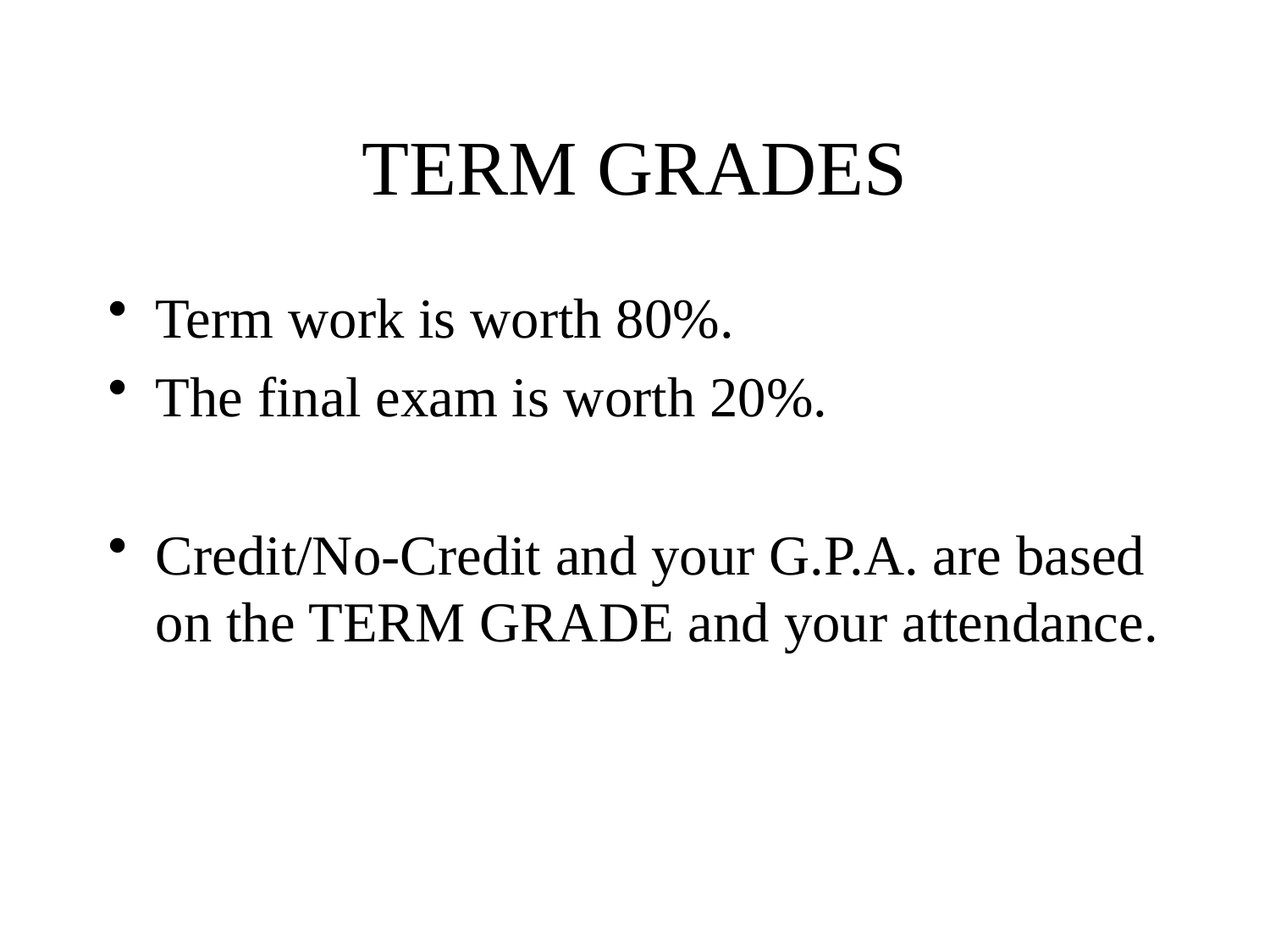

# TERM GRADES
Term work is worth 80%.
The final exam is worth 20%.

Credit/No-Credit and your G.P.A. are based on the TERM GRADE and your attendance.